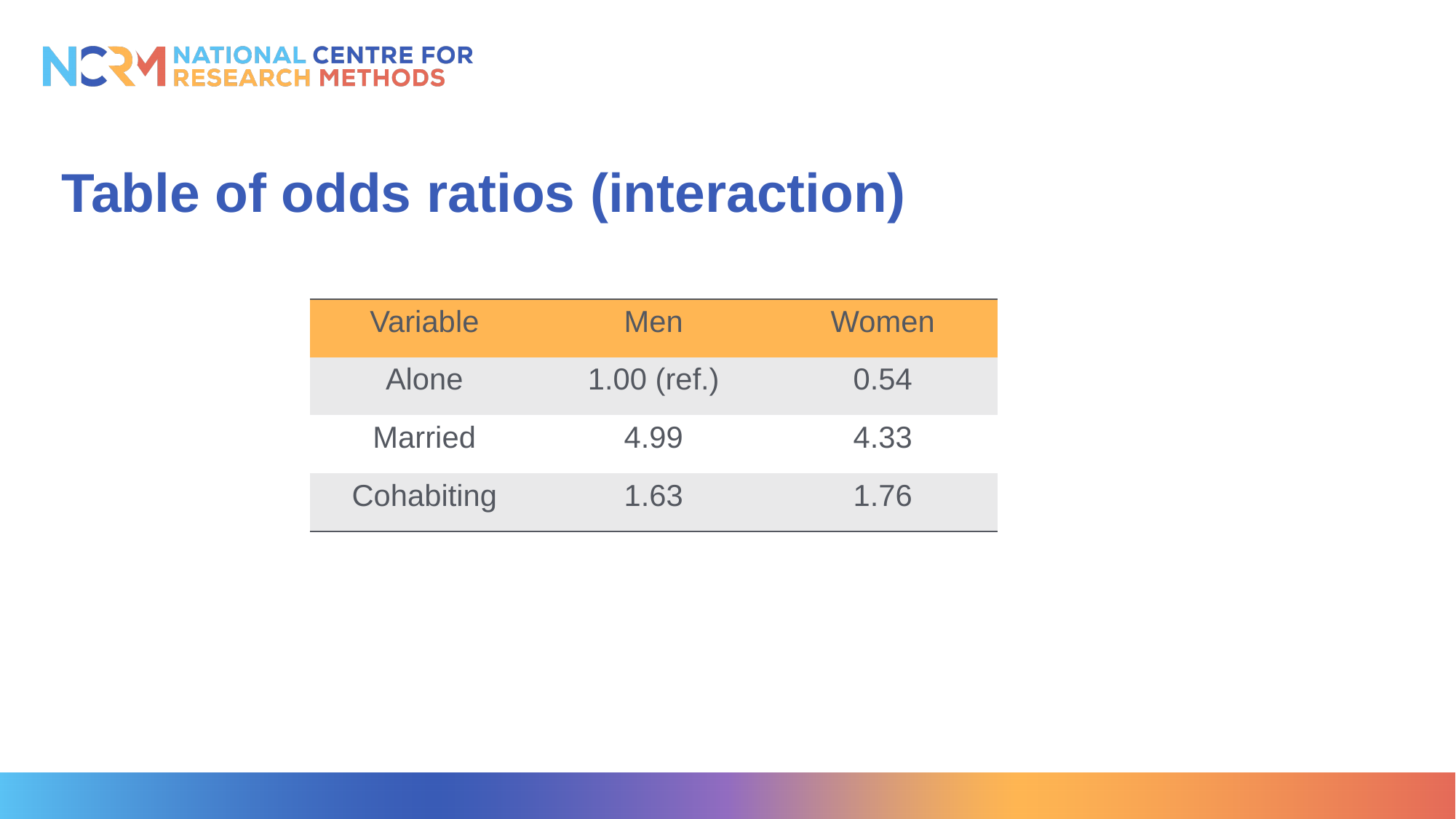

# Table of odds ratios (interaction)
| Variable | Men | Women |
| --- | --- | --- |
| Alone | 1.00 (ref.) | 0.54 |
| Married | 4.99 | 4.33 |
| Cohabiting | 1.63 | 1.76 |